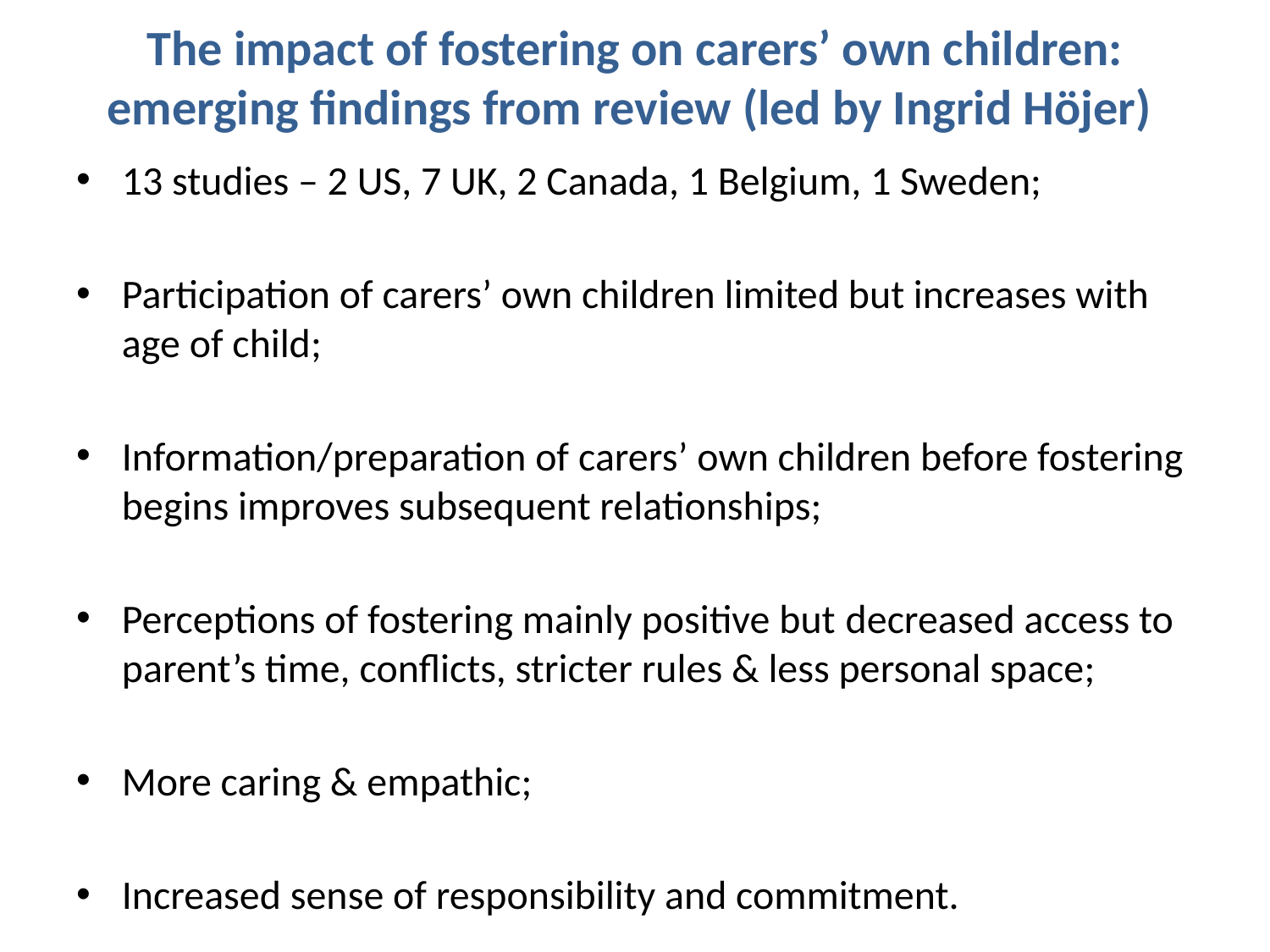

# The impact of fostering on carers’ own children: emerging findings from review (led by Ingrid Höjer)
13 studies – 2 US, 7 UK, 2 Canada, 1 Belgium, 1 Sweden;

Participation of carers’ own children limited but increases with age of child;

Information/preparation of carers’ own children before fostering begins improves subsequent relationships;

Perceptions of fostering mainly positive but decreased access to parent’s time, conflicts, stricter rules & less personal space;

More caring & empathic;

Increased sense of responsibility and commitment.